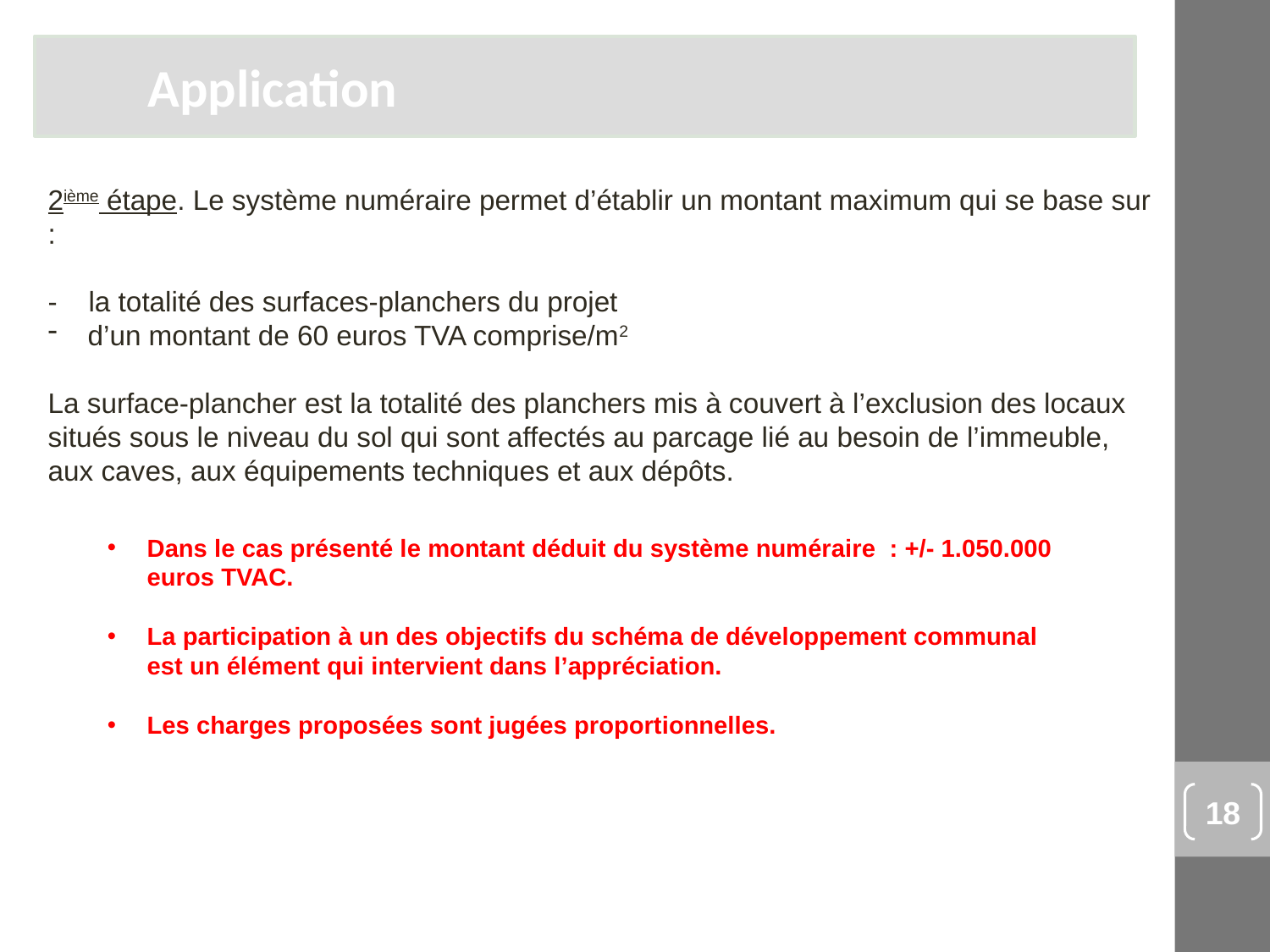

Application
2ième étape. Le système numéraire permet d’établir un montant maximum qui se base sur :

-    la totalité des surfaces-planchers du projet
d’un montant de 60 euros TVA comprise/m2

La surface-plancher est la totalité des planchers mis à couvert à l’exclusion des locaux situés sous le niveau du sol qui sont affectés au parcage lié au besoin de l’immeuble, aux caves, aux équipements techniques et aux dépôts.
Dans le cas présenté le montant déduit du système numéraire  : +/- 1.050.000 euros TVAC.

La participation à un des objectifs du schéma de développement communal est un élément qui intervient dans l’appréciation.

Les charges proposées sont jugées proportionnelles.
18